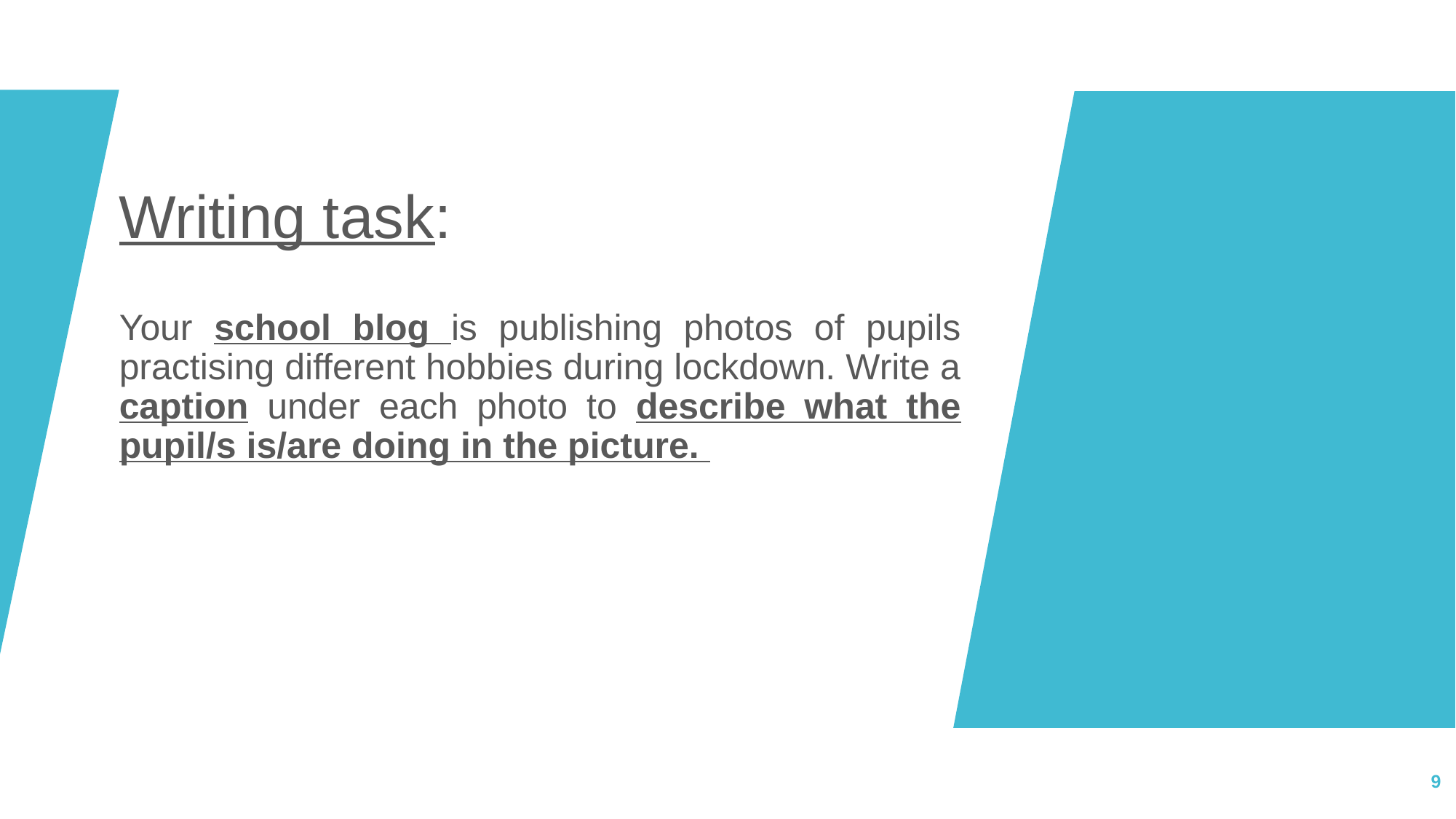

Writing task:

Your school blog is publishing photos of pupils practising different hobbies during lockdown. Write a caption under each photo to describe what the pupil/s is/are doing in the picture.

9